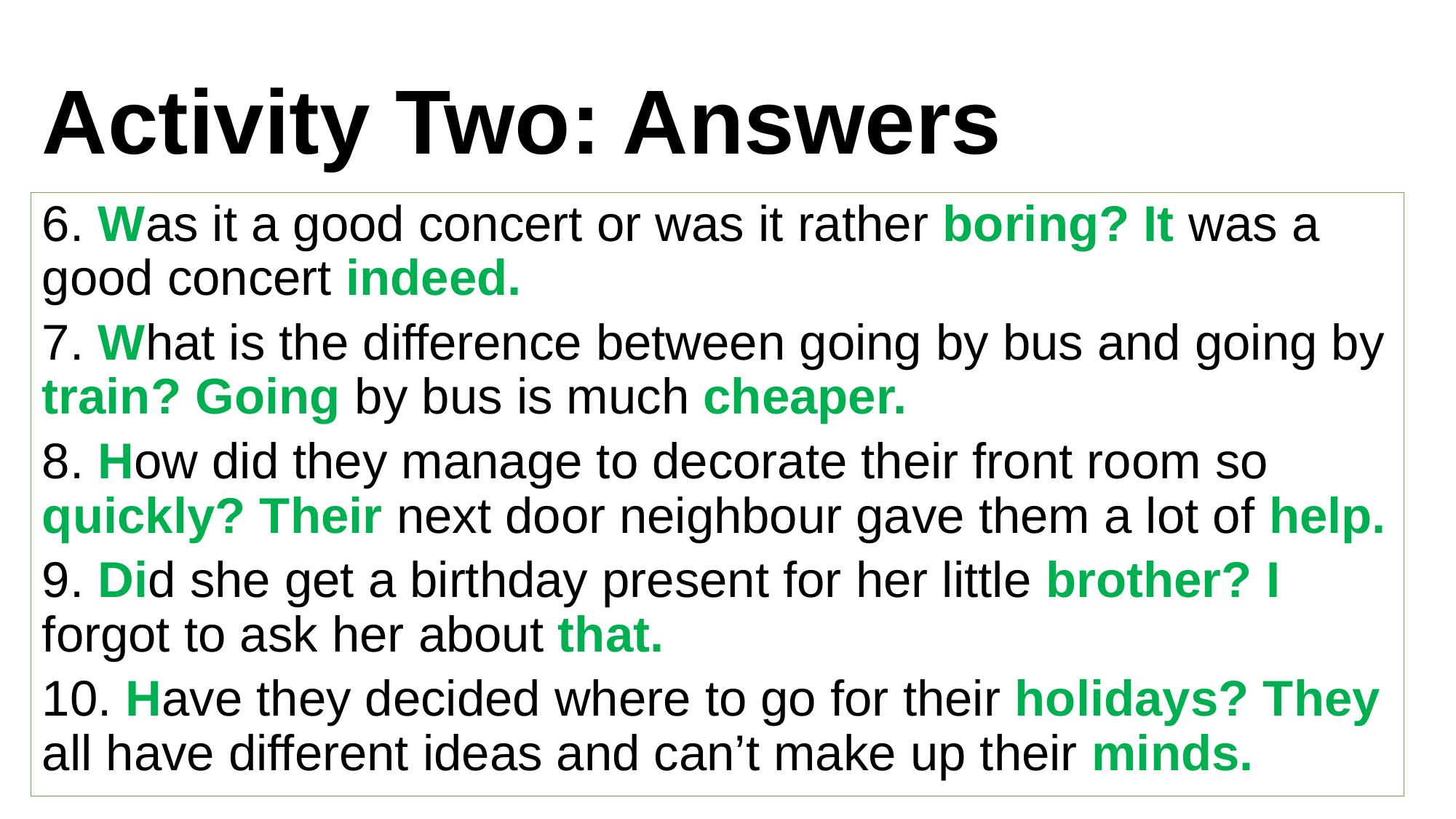

# Activity Two: Answers
6. Was it a good concert or was it rather boring? It was a good concert indeed.
7. What is the difference between going by bus and going by train? Going by bus is much cheaper.
8. How did they manage to decorate their front room so quickly? Their next door neighbour gave them a lot of help.
9. Did she get a birthday present for her little brother? I forgot to ask her about that.
10. Have they decided where to go for their holidays? They all have different ideas and can’t make up their minds.